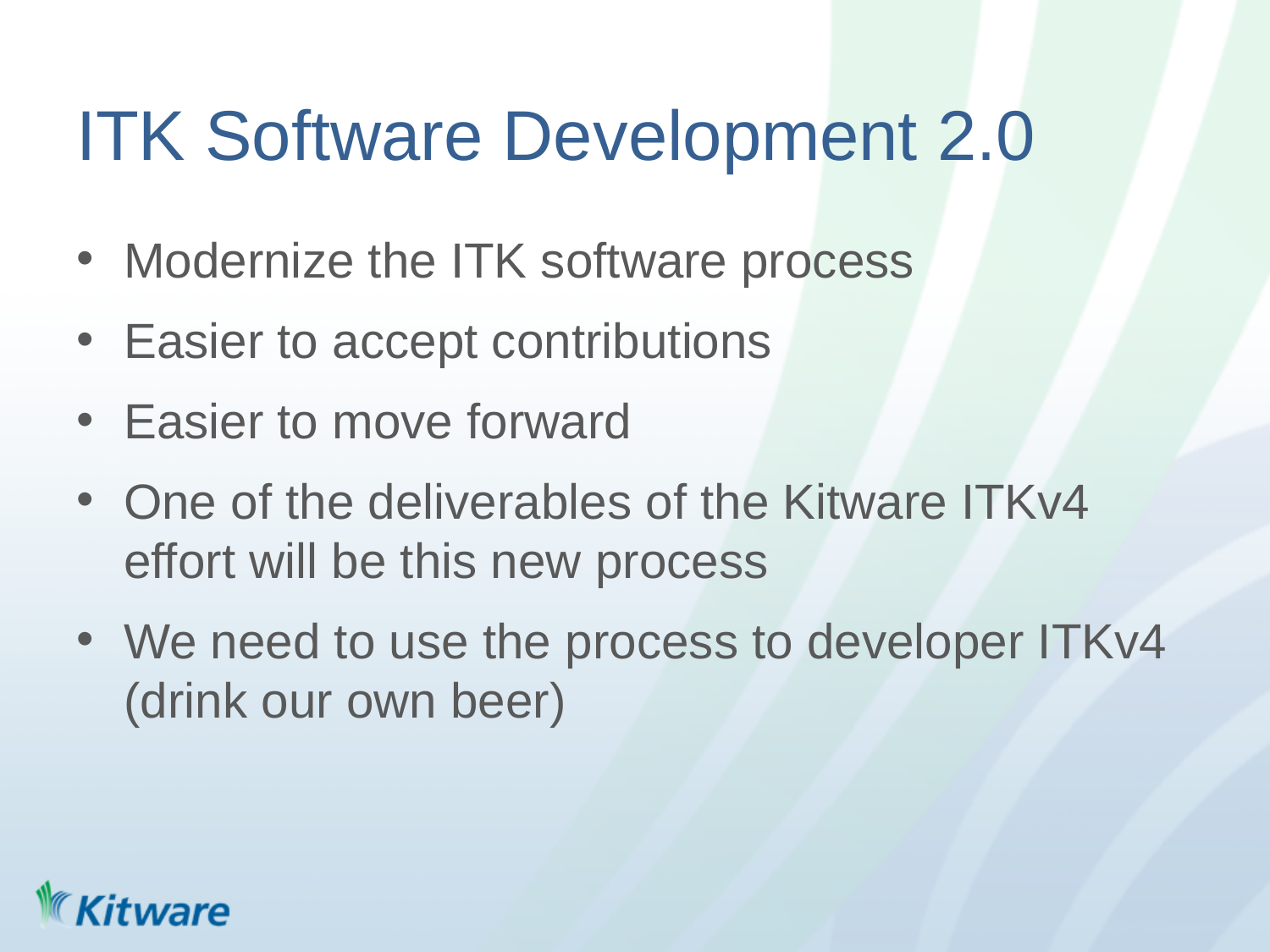

# ITK Software Development 2.0
Modernize the ITK software process
Easier to accept contributions
Easier to move forward
One of the deliverables of the Kitware ITKv4 effort will be this new process
We need to use the process to developer ITKv4 (drink our own beer)